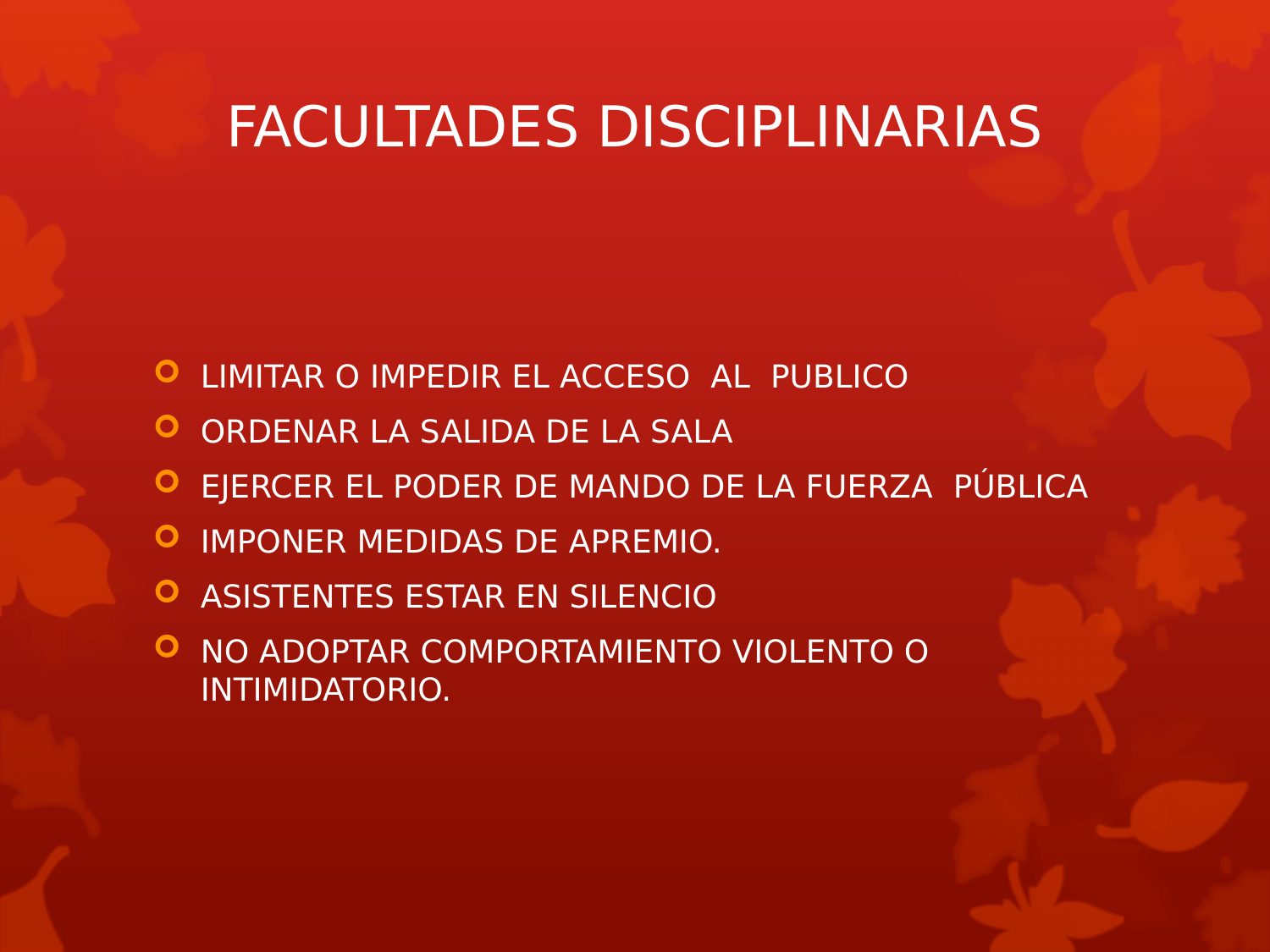

# FACULTADES DISCIPLINARIAS
LIMITAR O IMPEDIR EL ACCESO  AL  PUBLICO
ORDENAR LA SALIDA DE LA SALA
EJERCER EL PODER DE MANDO DE LA FUERZA  PÚBLICA
IMPONER MEDIDAS DE APREMIO.
ASISTENTES ESTAR EN SILENCIO
NO ADOPTAR COMPORTAMIENTO VIOLENTO O INTIMIDATORIO.